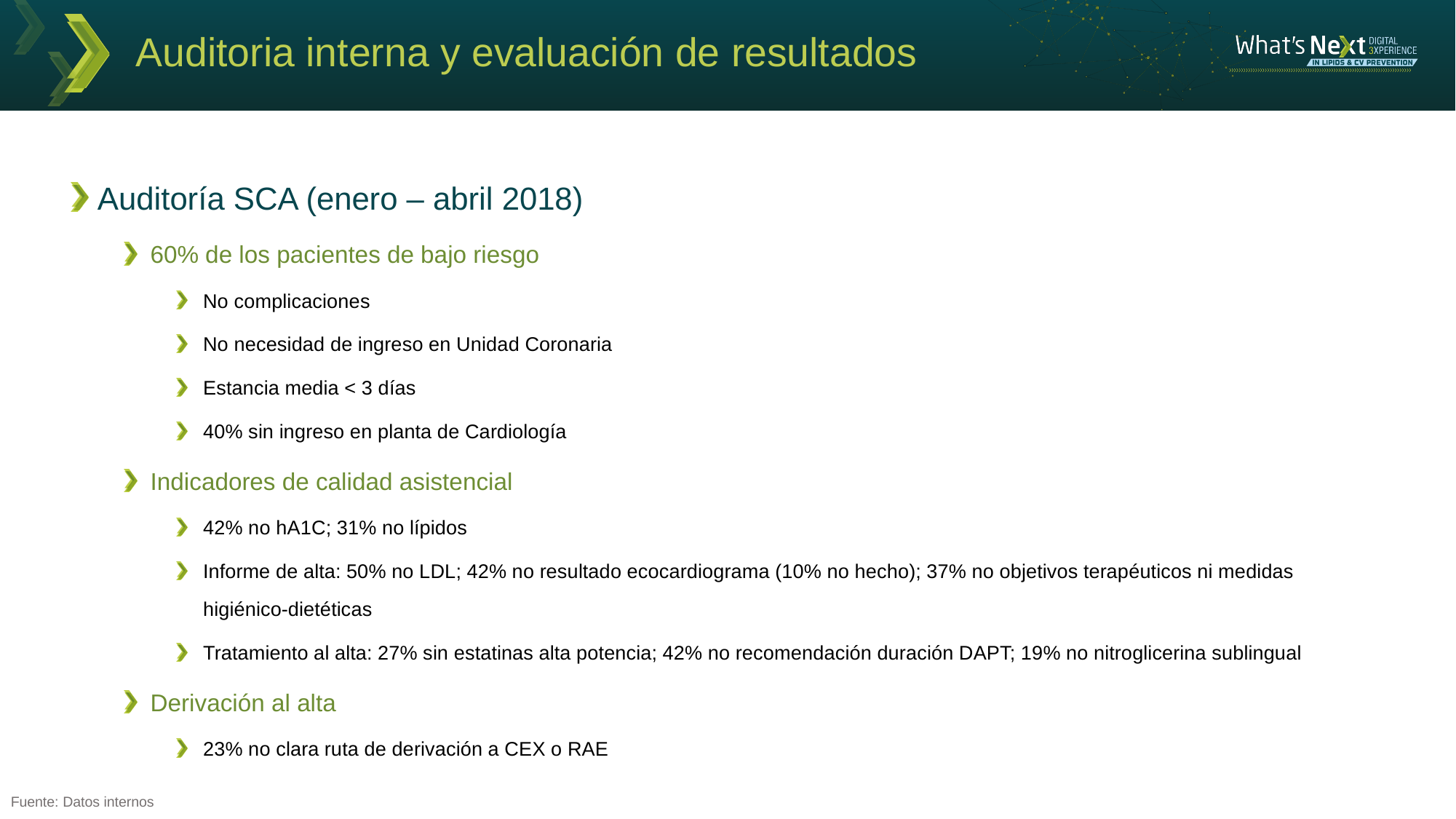

# Auditoria interna y evaluación de resultados
Auditoría SCA (enero – abril 2018)
60% de los pacientes de bajo riesgo
No complicaciones
No necesidad de ingreso en Unidad Coronaria
Estancia media < 3 días
40% sin ingreso en planta de Cardiología
Indicadores de calidad asistencial
42% no hA1C; 31% no lípidos
Informe de alta: 50% no LDL; 42% no resultado ecocardiograma (10% no hecho); 37% no objetivos terapéuticos ni medidas higiénico-dietéticas
Tratamiento al alta: 27% sin estatinas alta potencia; 42% no recomendación duración DAPT; 19% no nitroglicerina sublingual
Derivación al alta
23% no clara ruta de derivación a CEX o RAE
Fuente: Datos internos